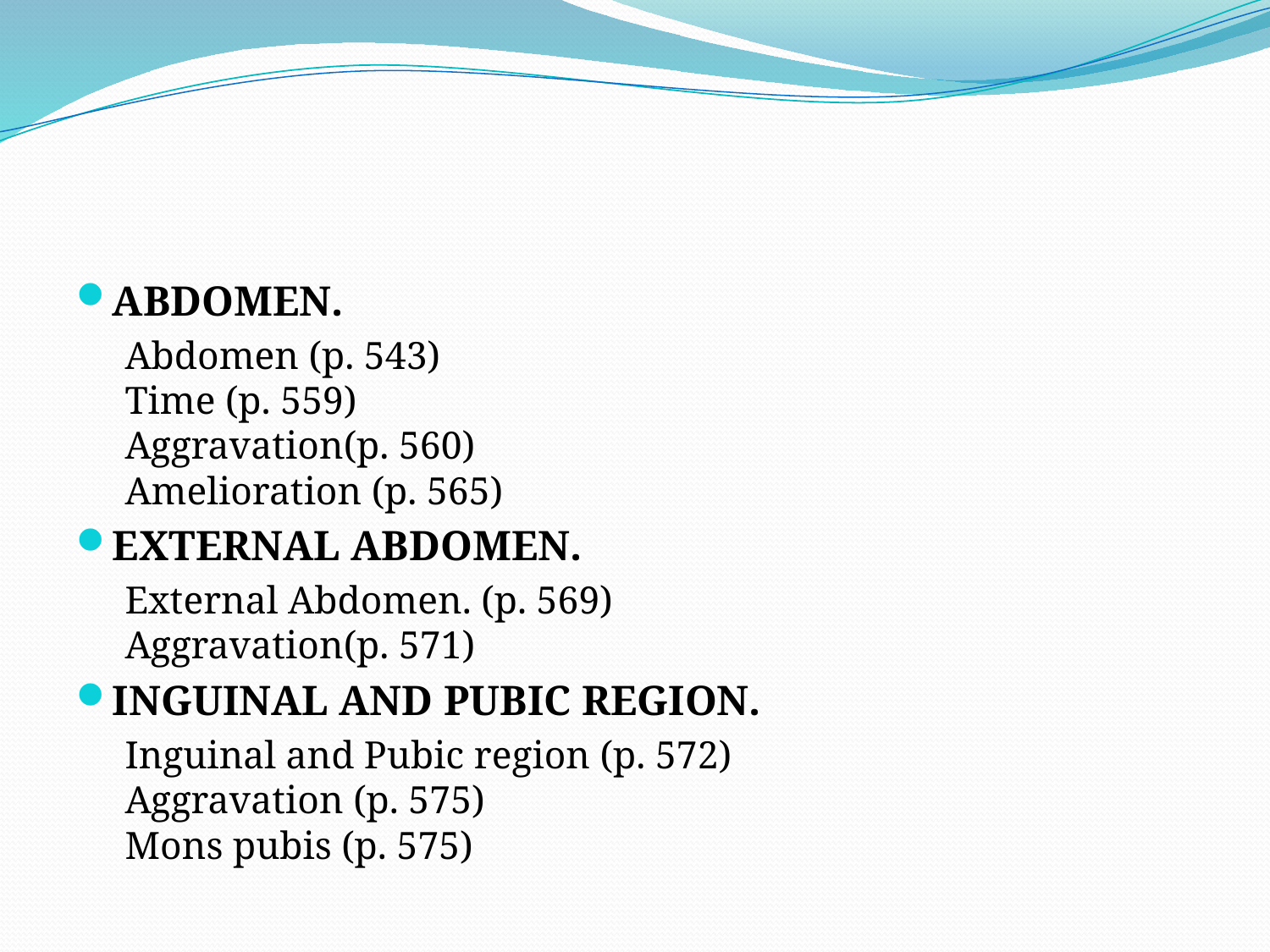

ABDOMEN.
Abdomen (p. 543)
Time (p. 559)
Aggravation(p. 560)
Amelioration (p. 565)
EXTERNAL ABDOMEN.
External Abdomen. (p. 569)
Aggravation(p. 571)
INGUINAL AND PUBIC REGION.
Inguinal and Pubic region (p. 572)
Aggravation (p. 575)
Mons pubis (p. 575)